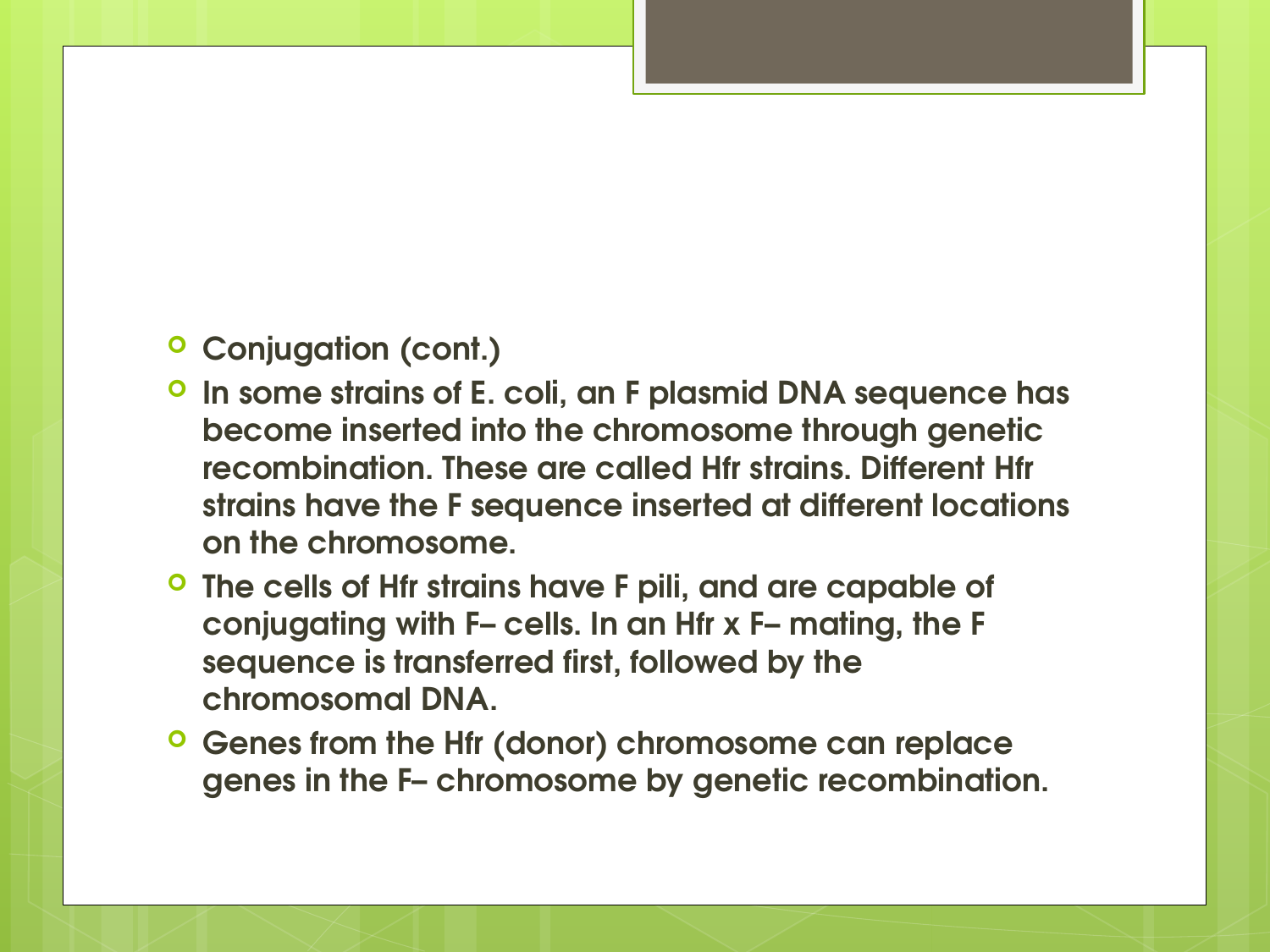

#
Conjugation (cont.)
In some strains of E. coli, an F plasmid DNA sequence has become inserted into the chromosome through genetic recombination. These are called Hfr strains. Different Hfr strains have the F sequence inserted at different locations on the chromosome.
The cells of Hfr strains have F pili, and are capable of conjugating with F– cells. In an Hfr x F– mating, the F sequence is transferred first, followed by the chromosomal DNA.
Genes from the Hfr (donor) chromosome can replace genes in the F– chromosome by genetic recombination.